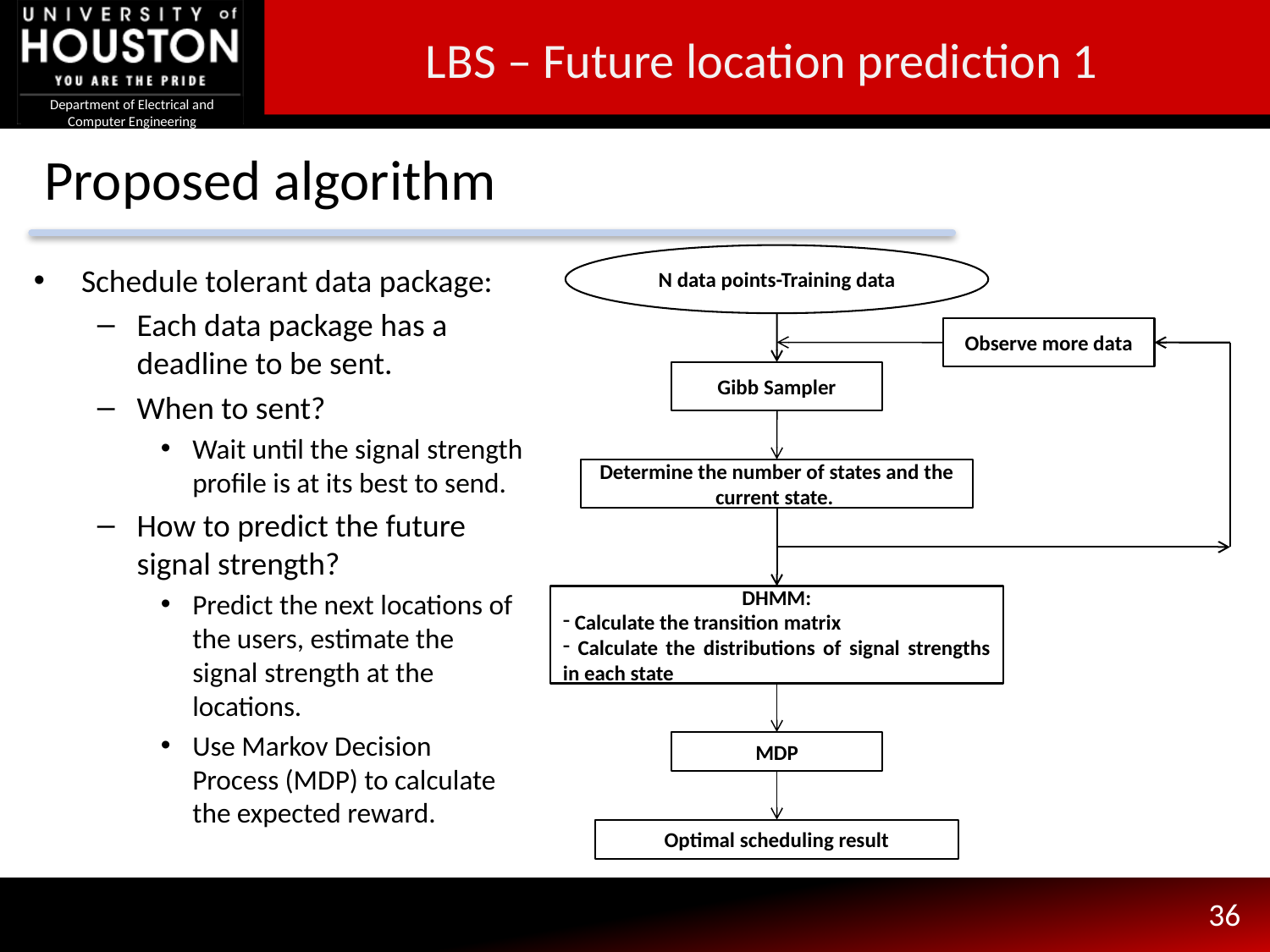

LBS – Future location prediction 1
# Proposed algorithm
N data points-Training data
Observe more data
Gibb Sampler
Determine the number of states and the current state.
DHMM:
 Calculate the transition matrix
 Calculate the distributions of signal strengths in each state
MDP
Optimal scheduling result
Schedule tolerant data package:
Each data package has a deadline to be sent.
When to sent?
Wait until the signal strength profile is at its best to send.
How to predict the future signal strength?
Predict the next locations of the users, estimate the signal strength at the locations.
Use Markov Decision Process (MDP) to calculate the expected reward.

36